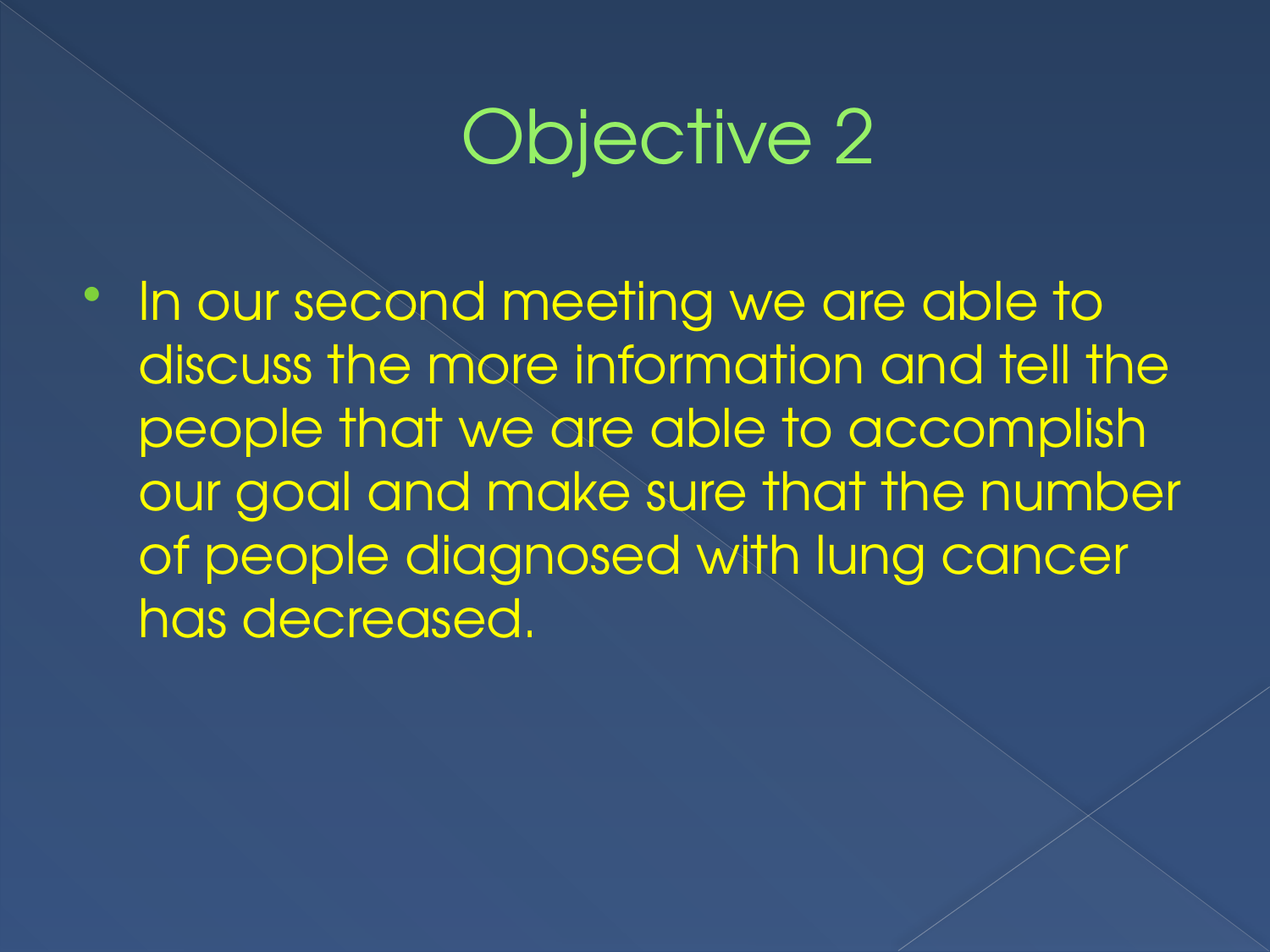

# Objective 2
In our second meeting we are able to discuss the more information and tell the people that we are able to accomplish our goal and make sure that the number of people diagnosed with lung cancer has decreased.